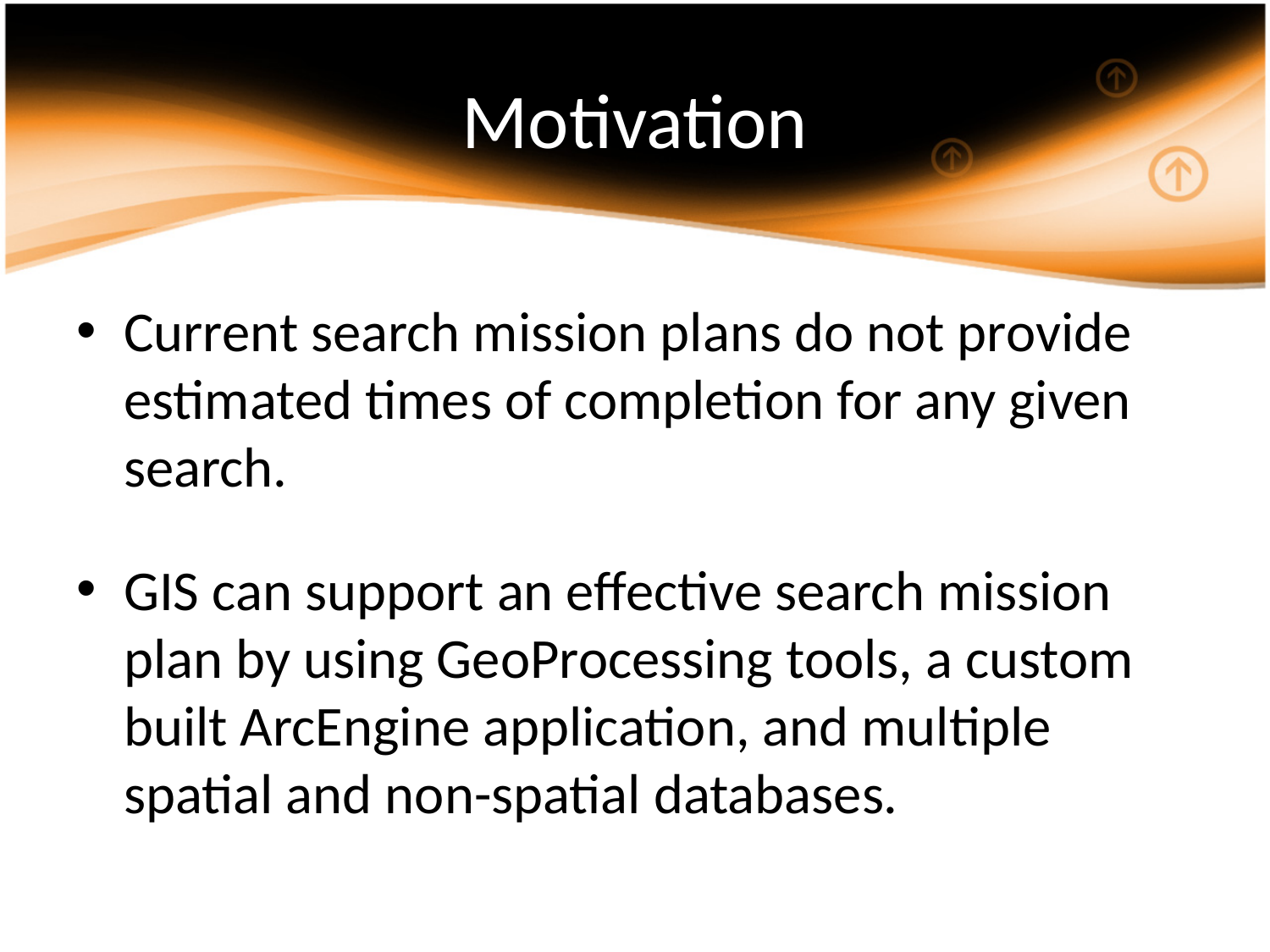

# Motivation
Current search mission plans do not provide estimated times of completion for any given search.

GIS can support an effective search mission plan by using GeoProcessing tools, a custom built ArcEngine application, and multiple spatial and non-spatial databases.